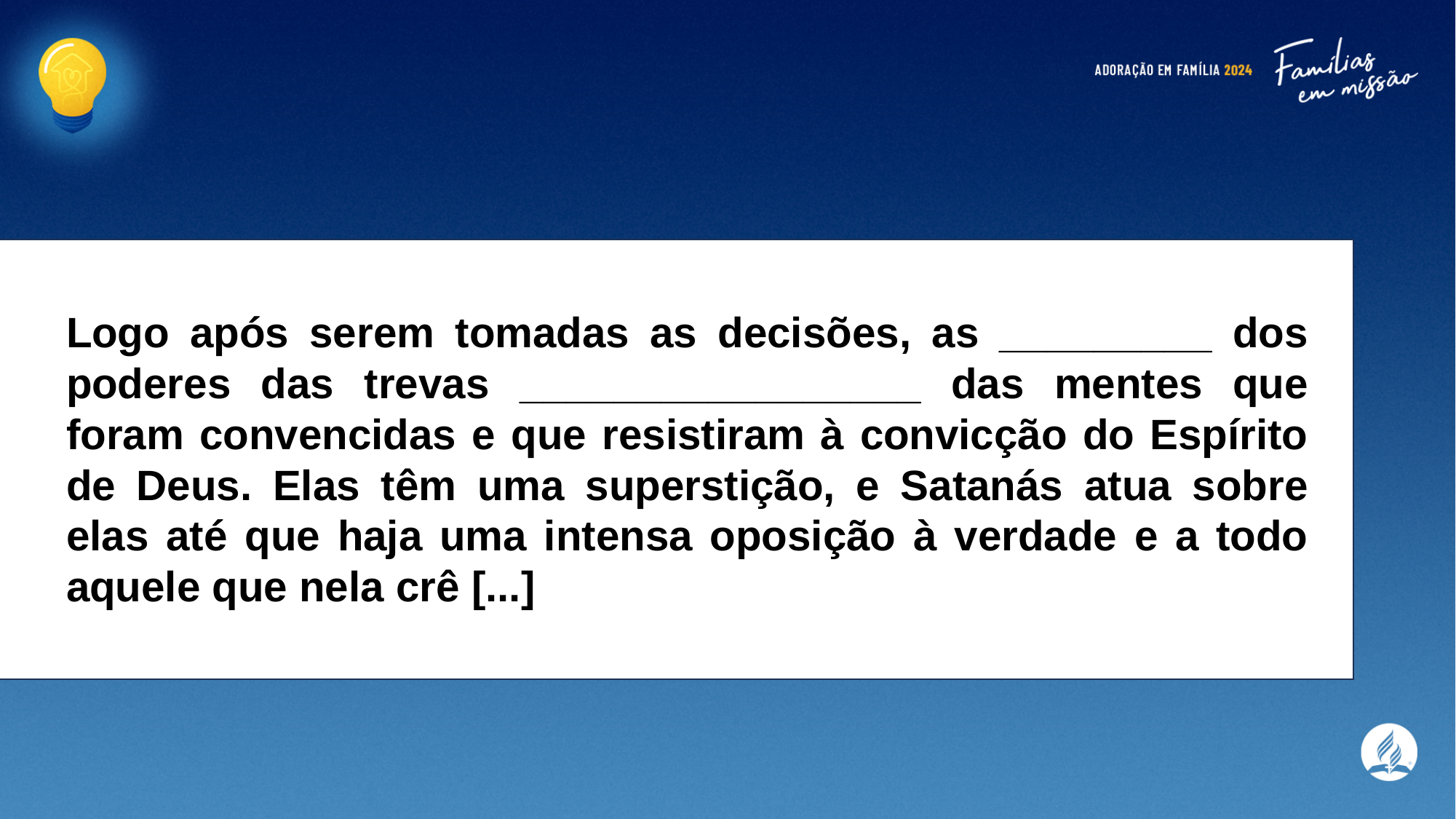

Logo após serem tomadas as decisões, as _________ dos poderes das trevas _________________ das mentes que foram convencidas e que resistiram à convicção do Espírito de Deus. Elas têm uma superstição, e Satanás atua sobre elas até que haja uma intensa oposição à verdade e a todo aquele que nela crê [...]